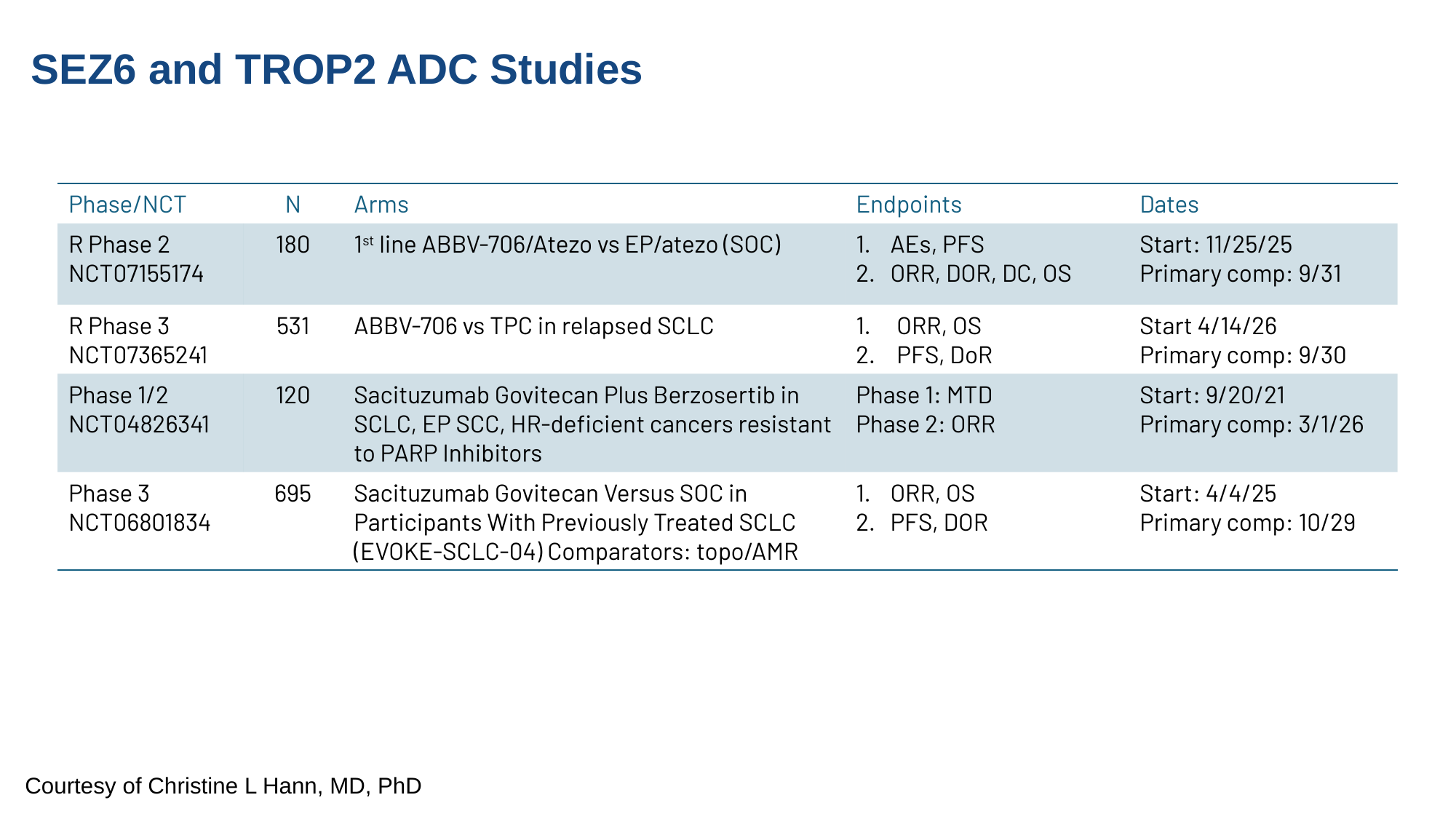

SEZ6 and TROP2 ADC Studies
| Phase/NCT | N | Arms | Endpoints | Dates |
| --- | --- | --- | --- | --- |
| R Phase 2 NCT07155174 | 180 | 1st line ABBV-706/Atezo vs EP/atezo (SOC) | AEs, PFS ORR, DOR, DC, OS | Start: 11/25/25 Primary comp: 9/31 |
| R Phase 3 NCT07365241 | 531 | ABBV-706 vs TPC in relapsed SCLC | ORR, OS PFS, DoR | Start 4/14/26 Primary comp: 9/30 |
| Phase 1/2 NCT04826341 | 120 | Sacituzumab Govitecan Plus Berzosertib in SCLC, EP SCC, HR-deficient cancers resistant to PARP Inhibitors | Phase 1: MTD Phase 2: ORR | Start: 9/20/21 Primary comp: 3/1/26 |
| Phase 3 NCT06801834 | 695 | Sacituzumab Govitecan Versus SOC in Participants With Previously Treated SCLC (EVOKE-SCLC-04) Comparators: topo/AMR | ORR, OS PFS, DOR | Start: 4/4/25 Primary comp: 10/29 |
Courtesy of Christine L Hann, MD, PhD